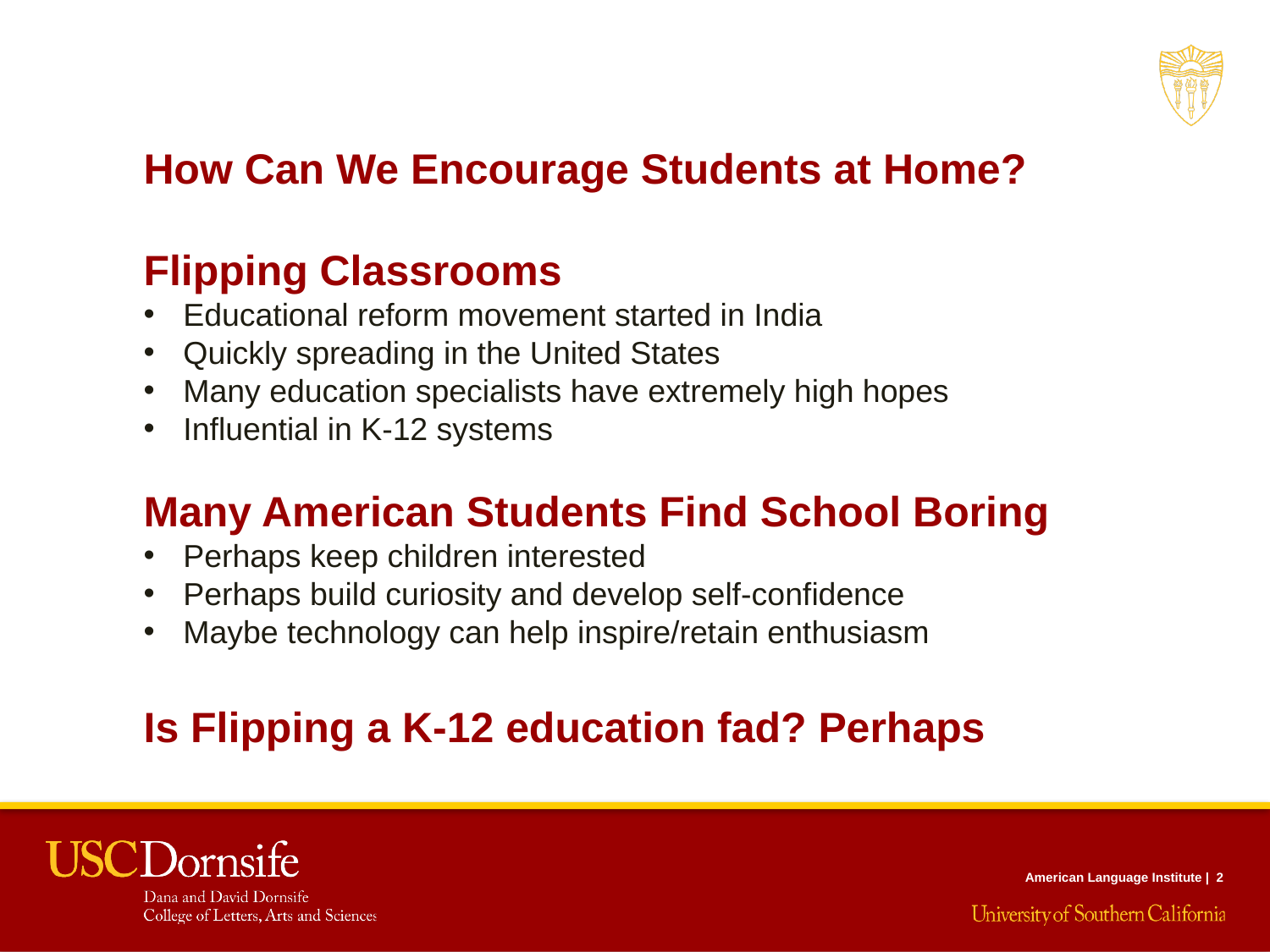

How Can We Encourage Students at Home?

Flipping Classrooms
Educational reform movement started in India
Quickly spreading in the United States
Many education specialists have extremely high hopes
Influential in K-12 systems

Many American Students Find School Boring
Perhaps keep children interested
Perhaps build curiosity and develop self-confidence
Maybe technology can help inspire/retain enthusiasm

Is Flipping a K-12 education fad? Perhaps
American Language Institute |  2